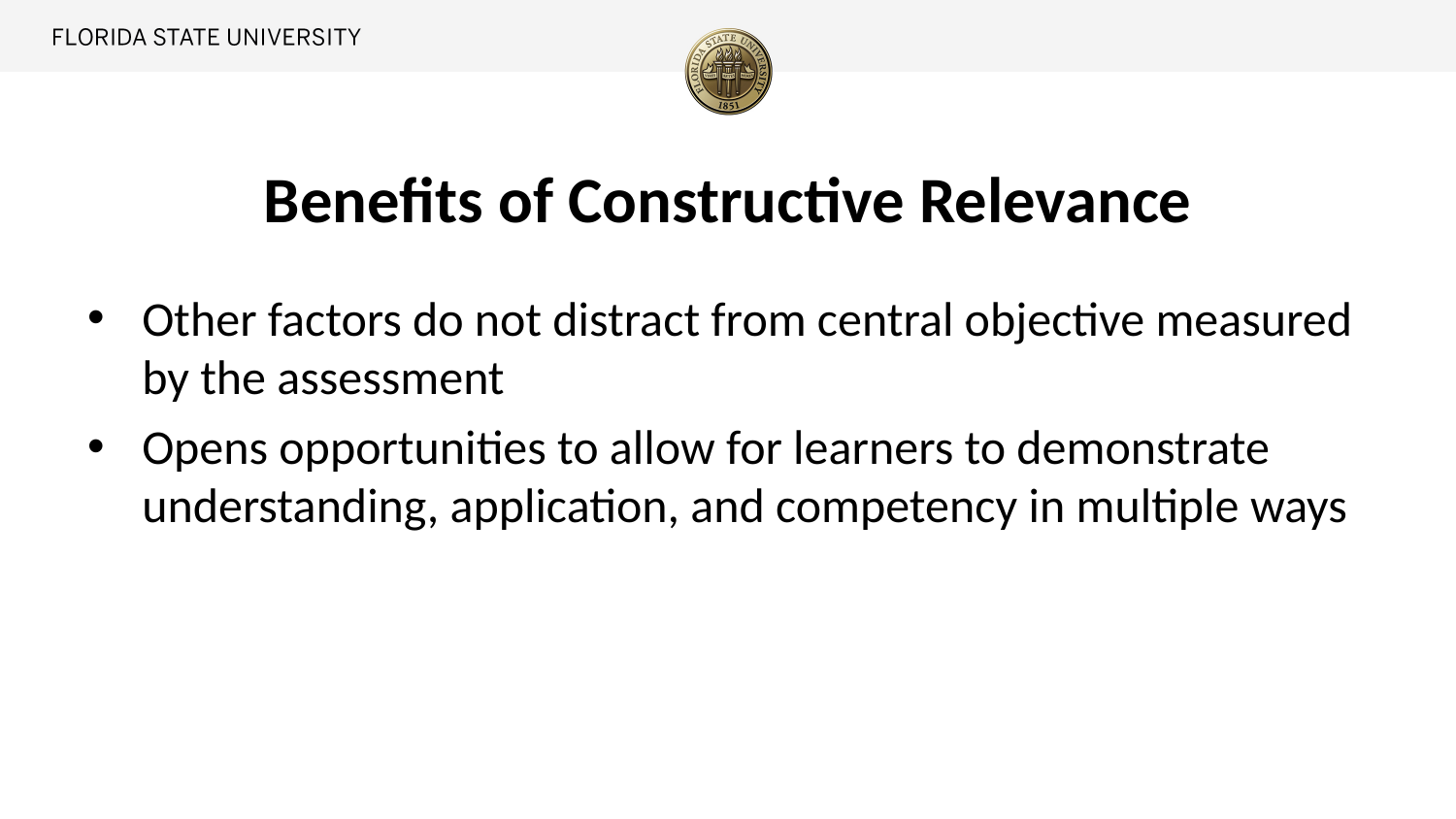

# Benefits of Constructive Relevance
Other factors do not distract from central objective measured by the assessment
Opens opportunities to allow for learners to demonstrate understanding, application, and competency in multiple ways